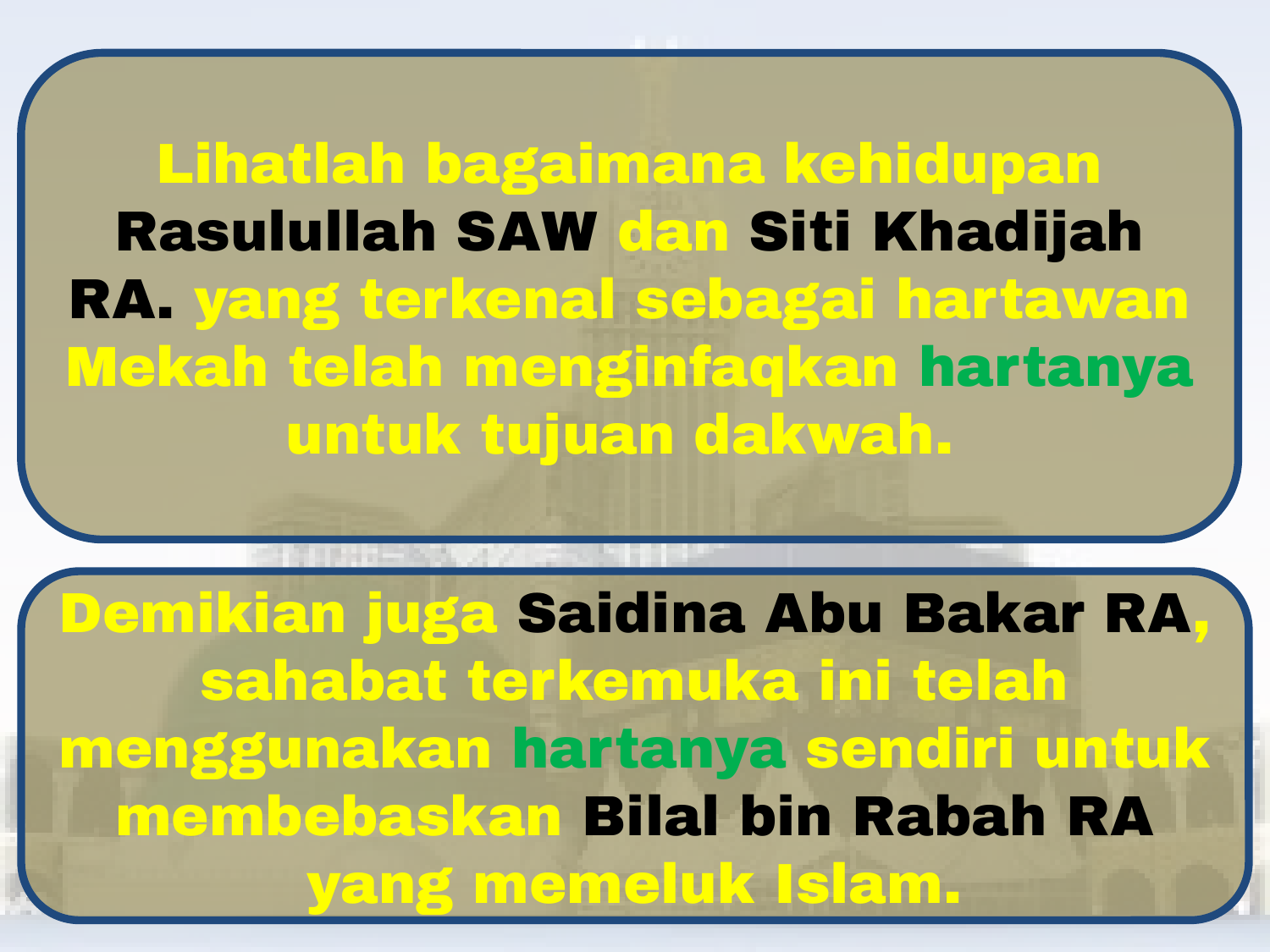

Lihatlah bagaimana kehidupan Rasulullah SAW dan Siti Khadijah RA. yang terkenal sebagai hartawan Mekah telah menginfaqkan hartanya untuk tujuan dakwah.
Demikian juga Saidina Abu Bakar RA, sahabat terkemuka ini telah menggunakan hartanya sendiri untuk membebaskan Bilal bin Rabah RA yang memeluk Islam.